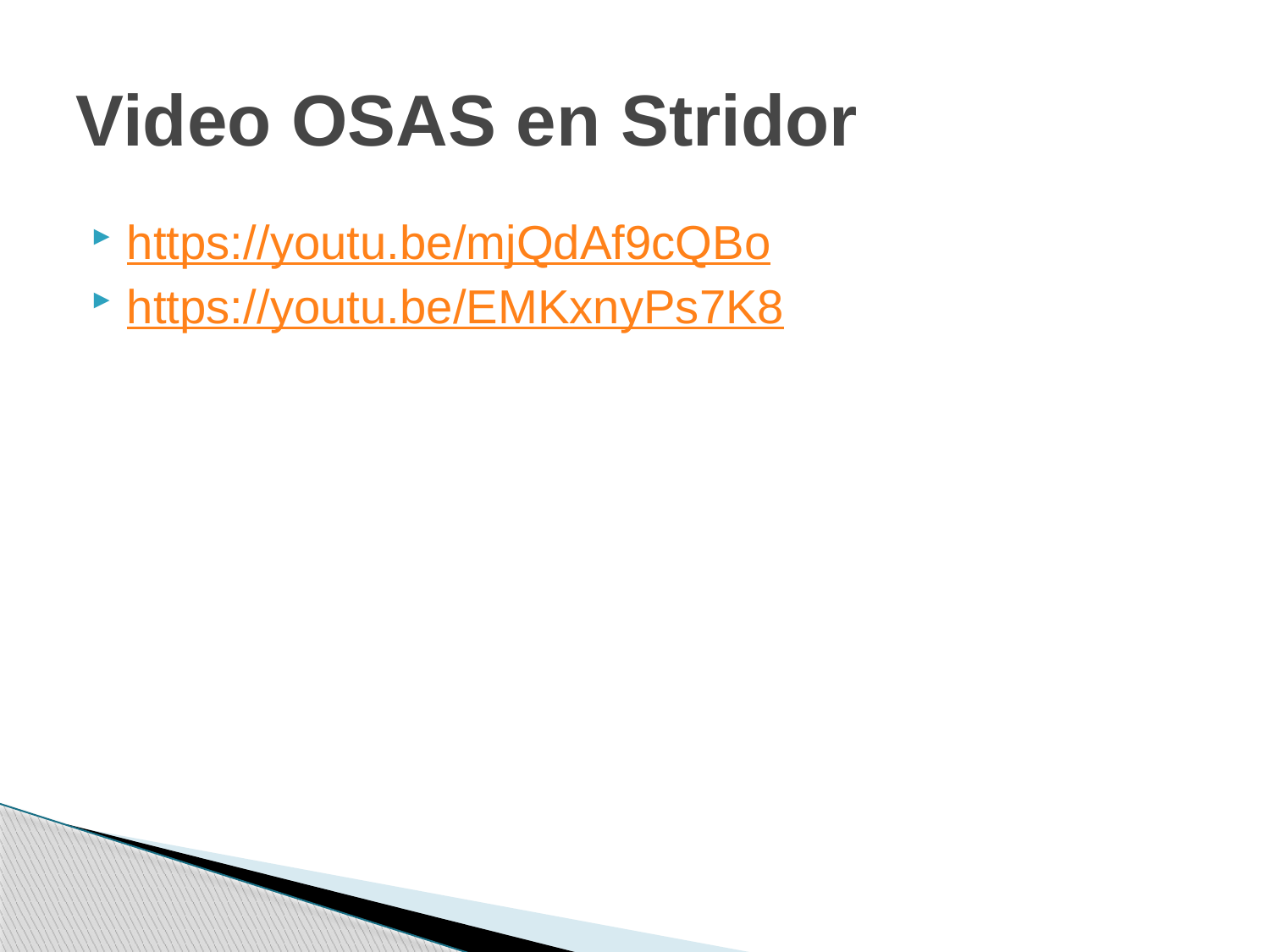

# Video OSAS en Stridor
https://youtu.be/mjQdAf9cQBo
https://youtu.be/EMKxnyPs7K8